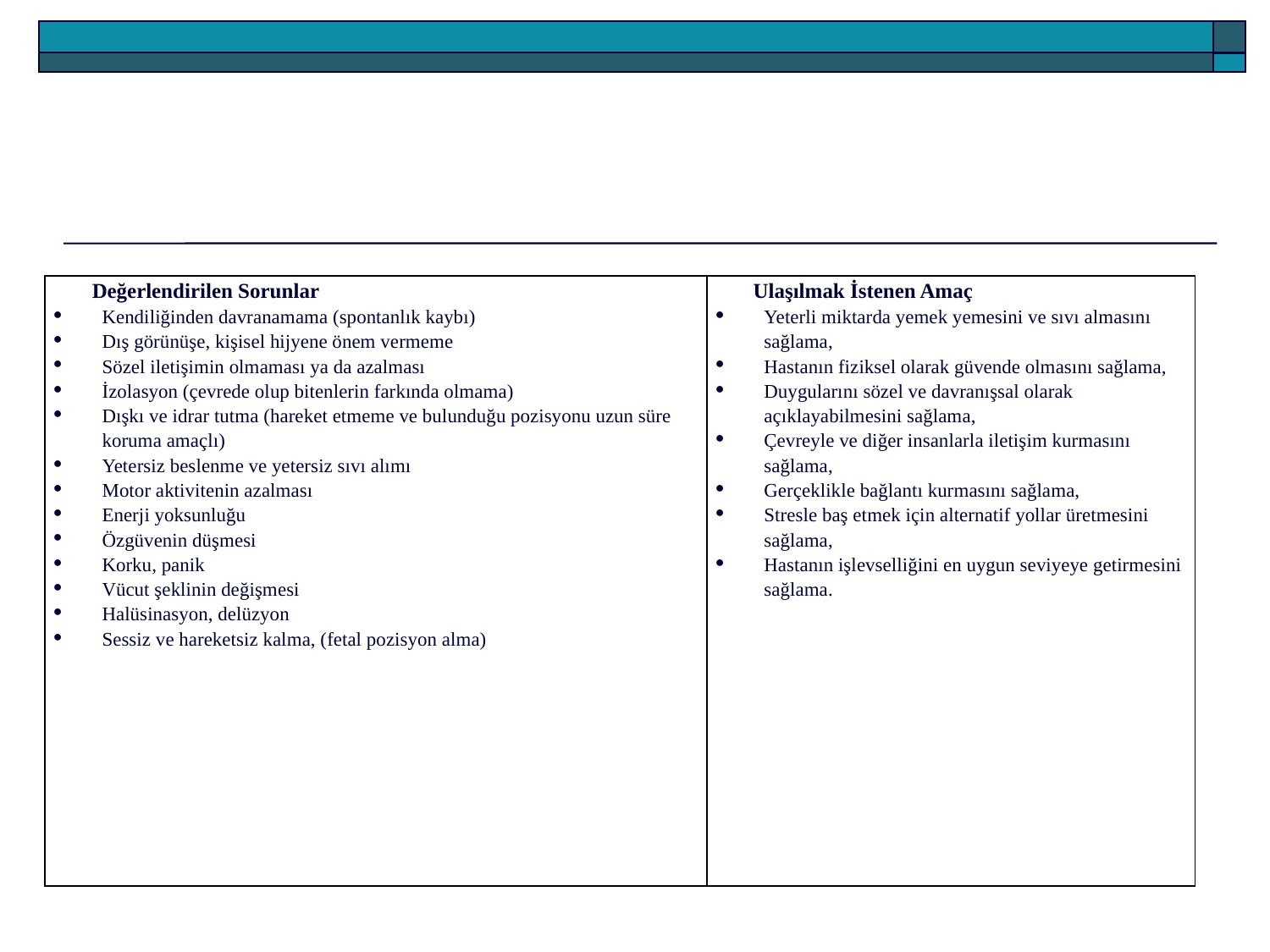

| Değerlendirilen Sorunlar Kendiliğinden davranamama (spontanlık kaybı) Dış görünüşe, kişisel hijyene önem vermeme Sözel iletişimin olmaması ya da azalması İzolasyon (çevrede olup bitenlerin farkında olmama) Dışkı ve idrar tutma (hareket etmeme ve bulunduğu pozisyonu uzun süre koruma amaçlı) Yetersiz beslenme ve yetersiz sıvı alımı Motor aktivitenin azalması Enerji yoksunluğu Özgüvenin düşmesi Korku, panik Vücut şeklinin değişmesi Halüsinasyon, delüzyon Sessiz ve hareketsiz kalma, (fetal pozisyon alma) | Ulaşılmak İstenen Amaç Yeterli miktarda yemek yemesini ve sıvı almasını sağlama, Hastanın fiziksel olarak güvende olmasını sağlama, Duygularını sözel ve davranışsal olarak açıklayabilmesini sağlama, Çevreyle ve diğer insanlarla iletişim kurmasını sağlama, Gerçeklikle bağlantı kurmasını sağlama, Stresle baş etmek için alternatif yollar üretmesini sağlama, Hastanın işlevselliğini en uygun seviyeye getirmesini sağlama. |
| --- | --- |